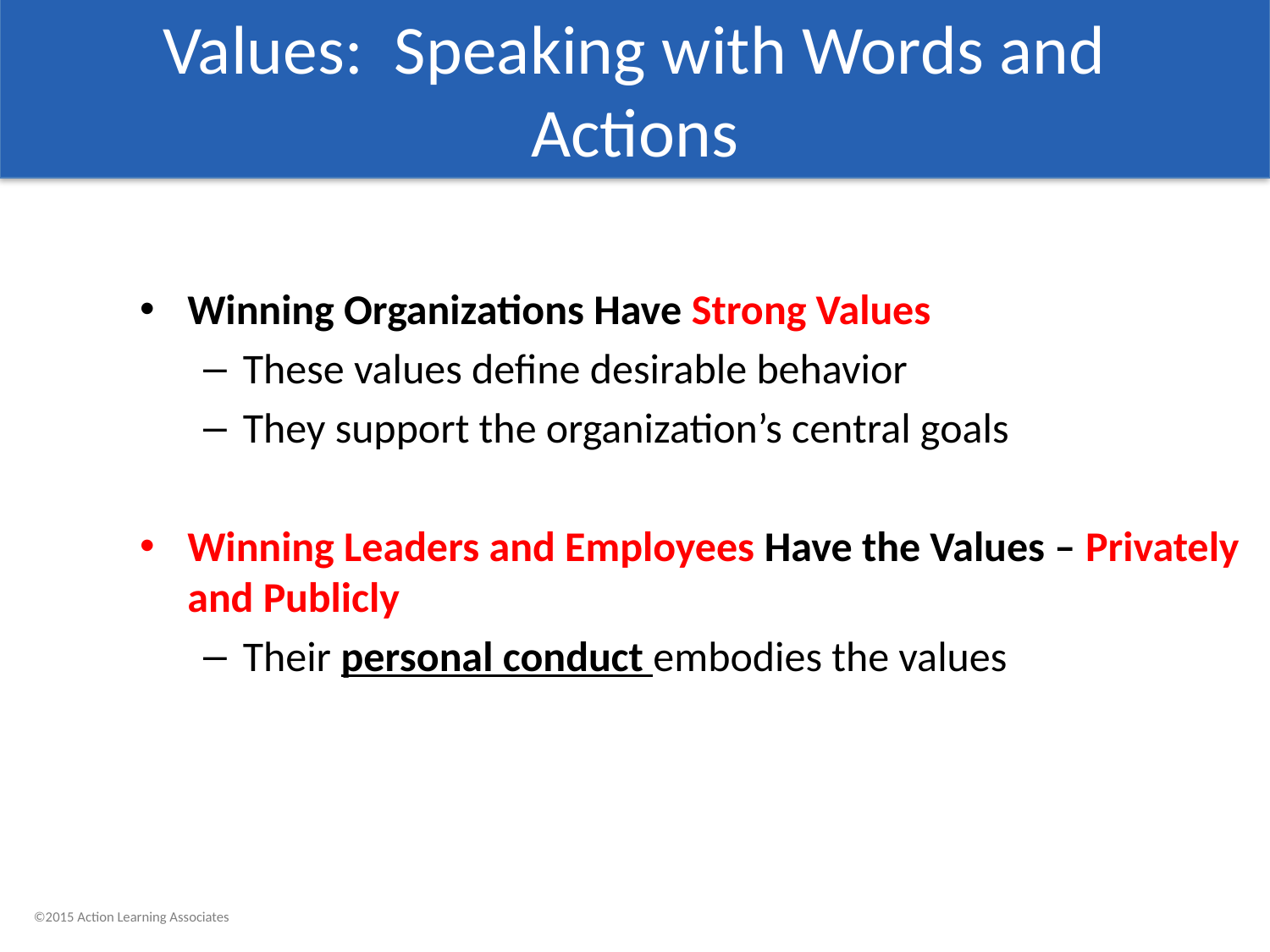

# Values:  Speaking with Words and Actions
Winning Organizations Have Strong Values
These values define desirable behavior
They support the organization’s central goals

Winning Leaders and Employees Have the Values – Privately and Publicly
Their personal conduct embodies the values

©2015 Action Learning Associates